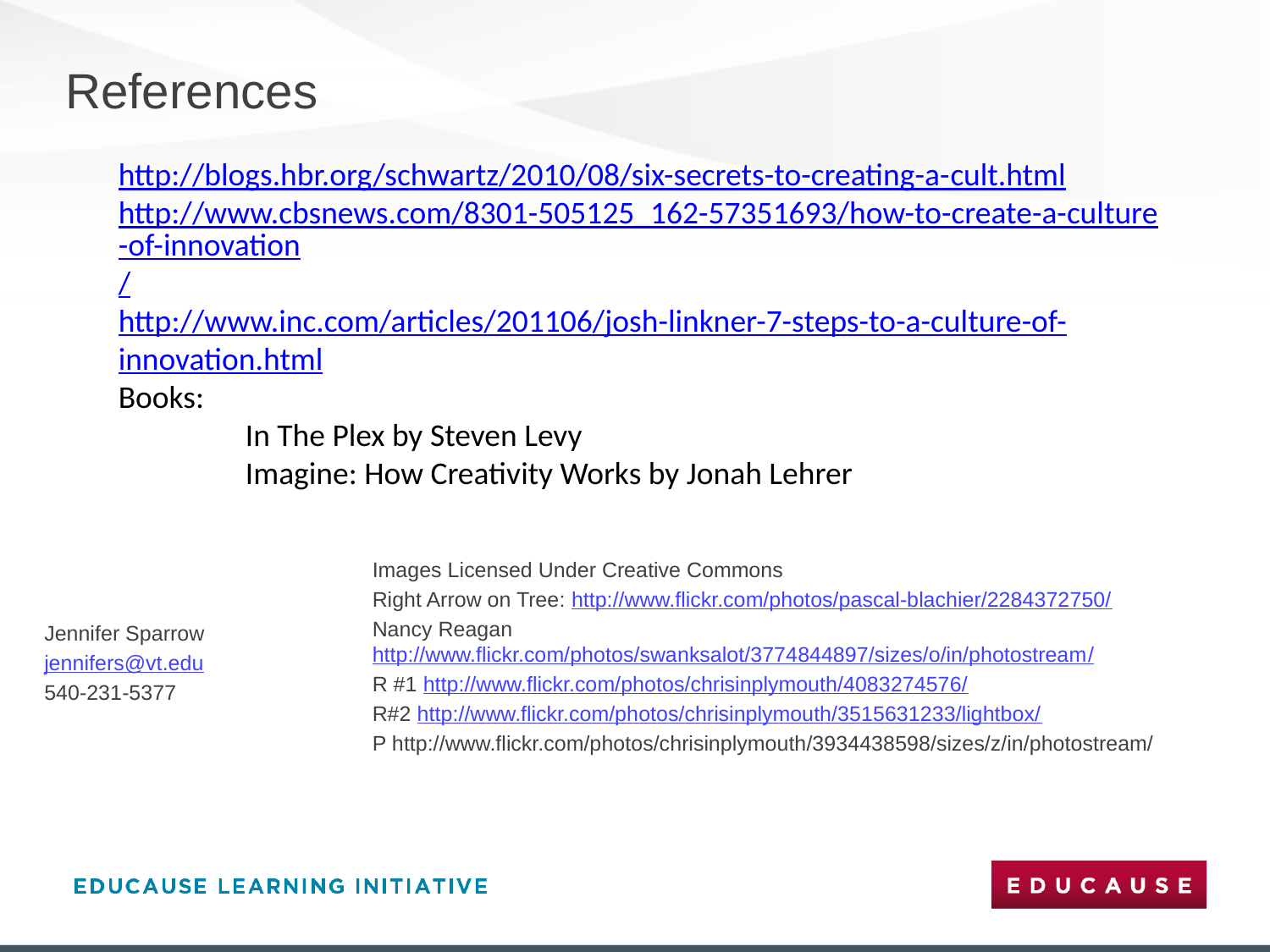

# References
http://blogs.hbr.org/schwartz/2010/08/six-secrets-to-creating-a-cult.html
http://www.cbsnews.com/8301-505125_162-57351693/how-to-create-a-culture-of-innovation/
http://www.inc.com/articles/201106/josh-linkner-7-steps-to-a-culture-of-innovation.html
Books:
	In The Plex by Steven Levy
	Imagine: How Creativity Works by Jonah Lehrer

Images Licensed Under Creative Commons
Right Arrow on Tree: http://www.flickr.com/photos/pascal-blachier/2284372750/
Nancy Reagan http://www.flickr.com/photos/swanksalot/3774844897/sizes/o/in/photostream/
R #1 http://www.flickr.com/photos/chrisinplymouth/4083274576/
R#2 http://www.flickr.com/photos/chrisinplymouth/3515631233/lightbox/
P http://www.flickr.com/photos/chrisinplymouth/3934438598/sizes/z/in/photostream/

Jennifer Sparrow
jennifers@vt.edu
540-231-5377